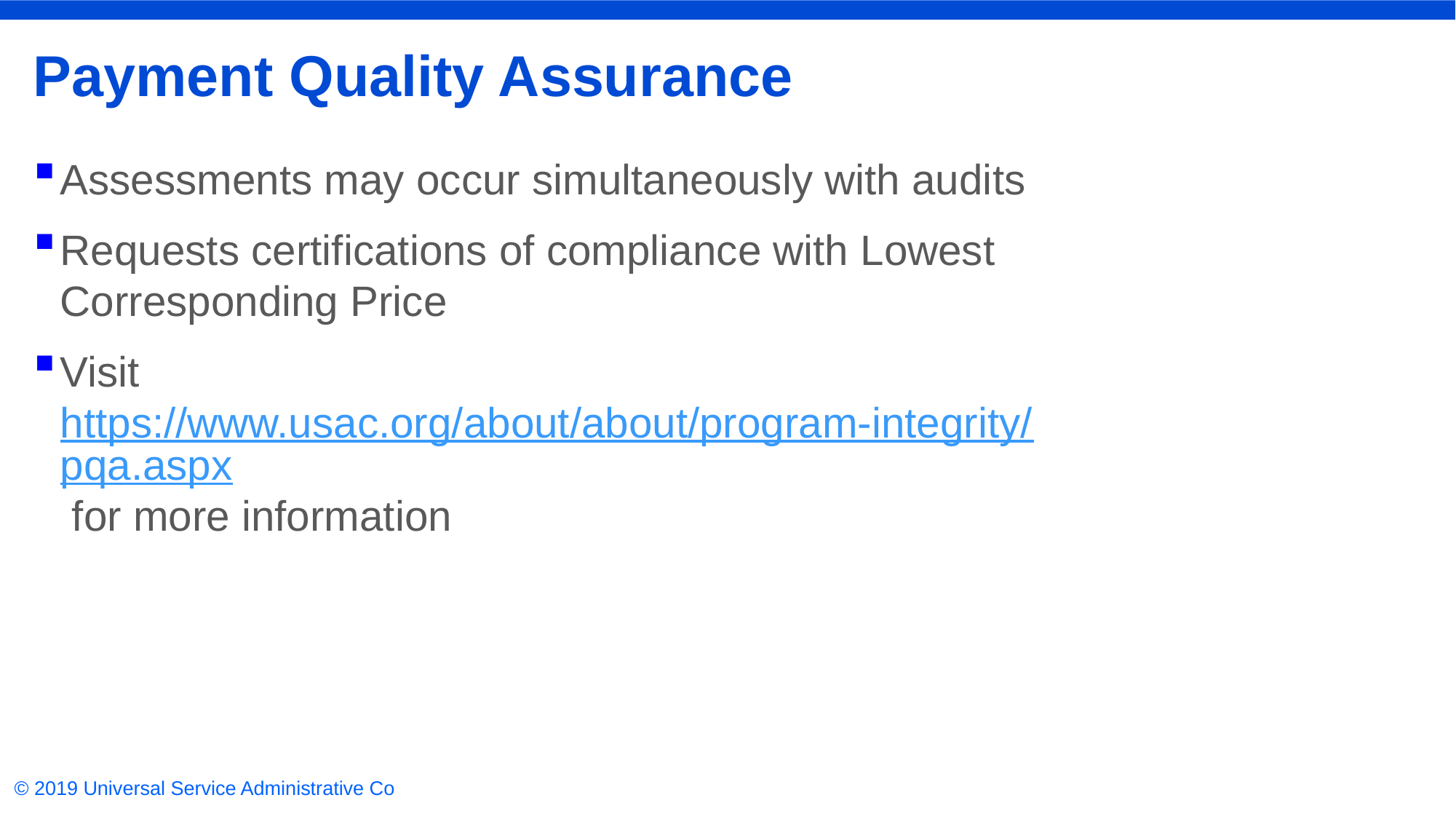

# Payment Quality Assurance
Assessments may occur simultaneously with audits
Requests certifications of compliance with Lowest Corresponding Price
Visit https://www.usac.org/about/about/program-integrity/pqa.aspx for more information

© 2019 Universal Service Administrative Co